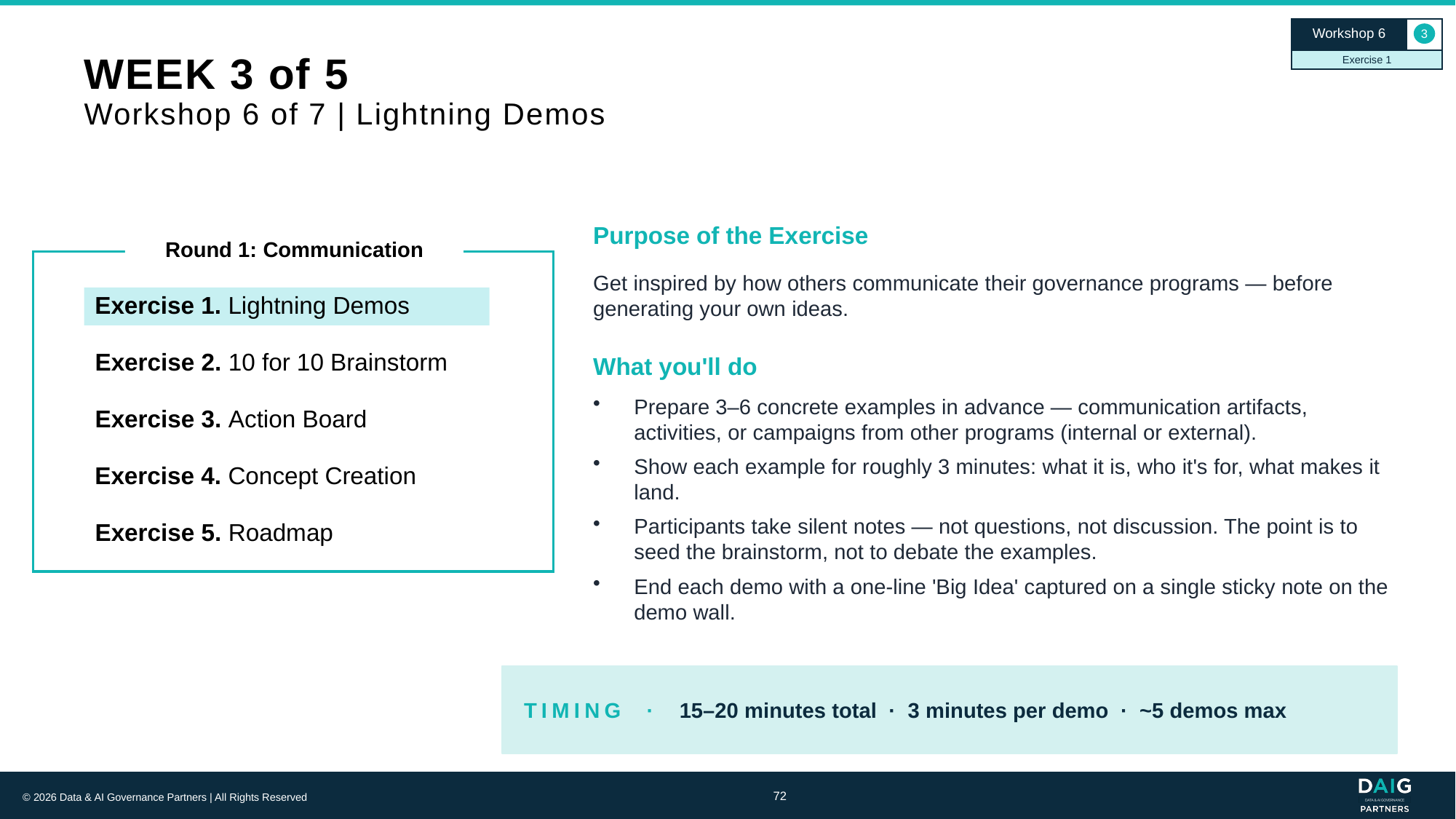

Workshop 6

3
Exercise 1
# WEEK 3 of 5 Workshop 6 of 7 | Lightning Demos
Purpose of the Exercise
Round 1: Communication

Get inspired by how others communicate their governance programs — before generating your own ideas.
Exercise 1. Lightning Demos
What you'll do
Exercise 2. 10 for 10 Brainstorm
Prepare 3–6 concrete examples in advance — communication artifacts, activities, or campaigns from other programs (internal or external).
Show each example for roughly 3 minutes: what it is, who it's for, what makes it land.
Participants take silent notes — not questions, not discussion. The point is to seed the brainstorm, not to debate the examples.
End each demo with a one-line 'Big Idea' captured on a single sticky note on the demo wall.
Exercise 3. Action Board
Exercise 4. Concept Creation
Exercise 5. Roadmap

TIMING  ·  15–20 minutes total  ·  3 minutes per demo  ·  ~5 demos max
72
© 2026 Data & AI Governance Partners | All Rights Reserved